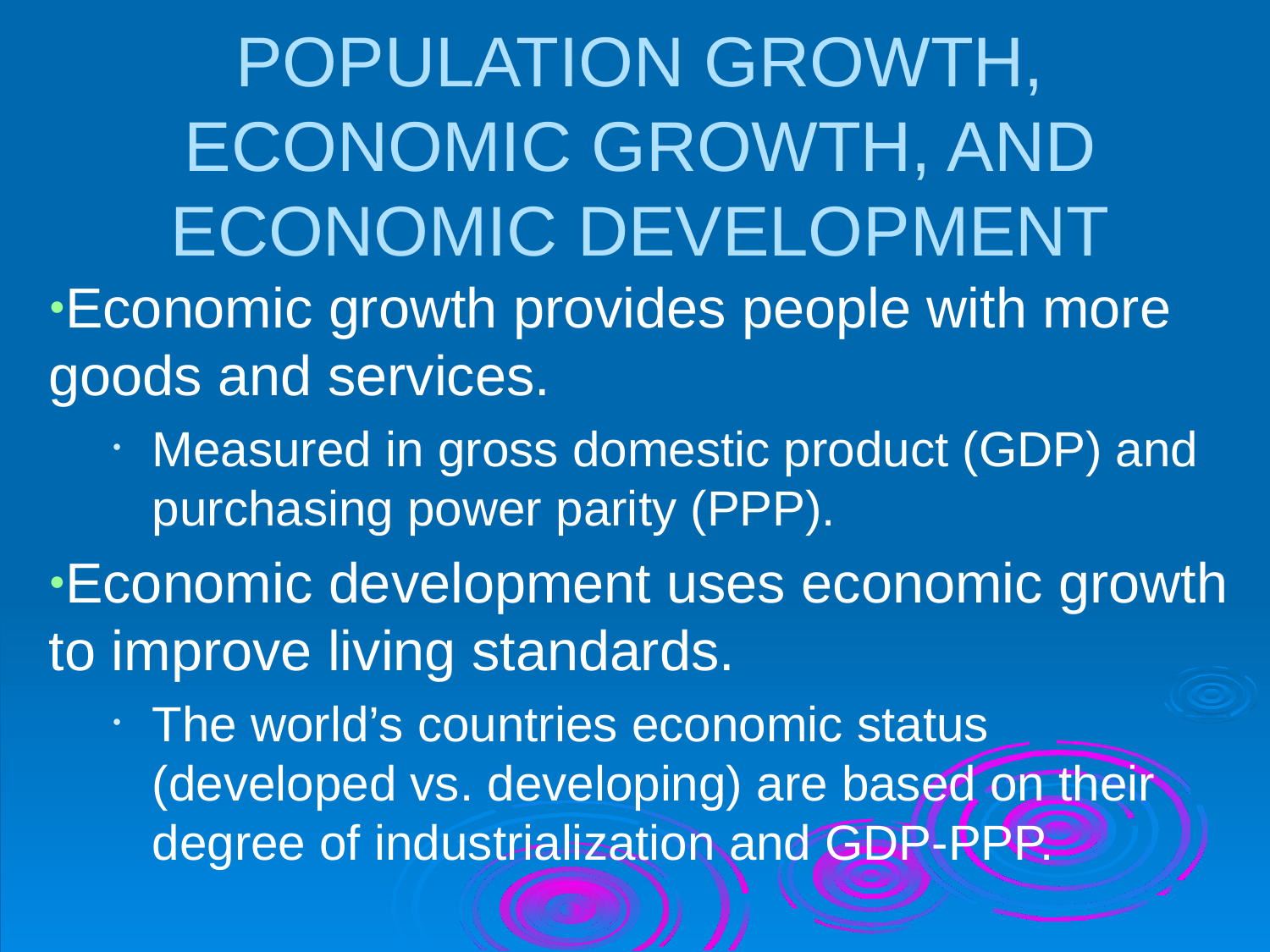

# POPULATION GROWTH, ECONOMIC GROWTH, AND ECONOMIC DEVELOPMENT
Economic growth provides people with more goods and services.
Measured in gross domestic product (GDP) and purchasing power parity (PPP).
Economic development uses economic growth to improve living standards.
The world’s countries economic status (developed vs. developing) are based on their degree of industrialization and GDP-PPP.